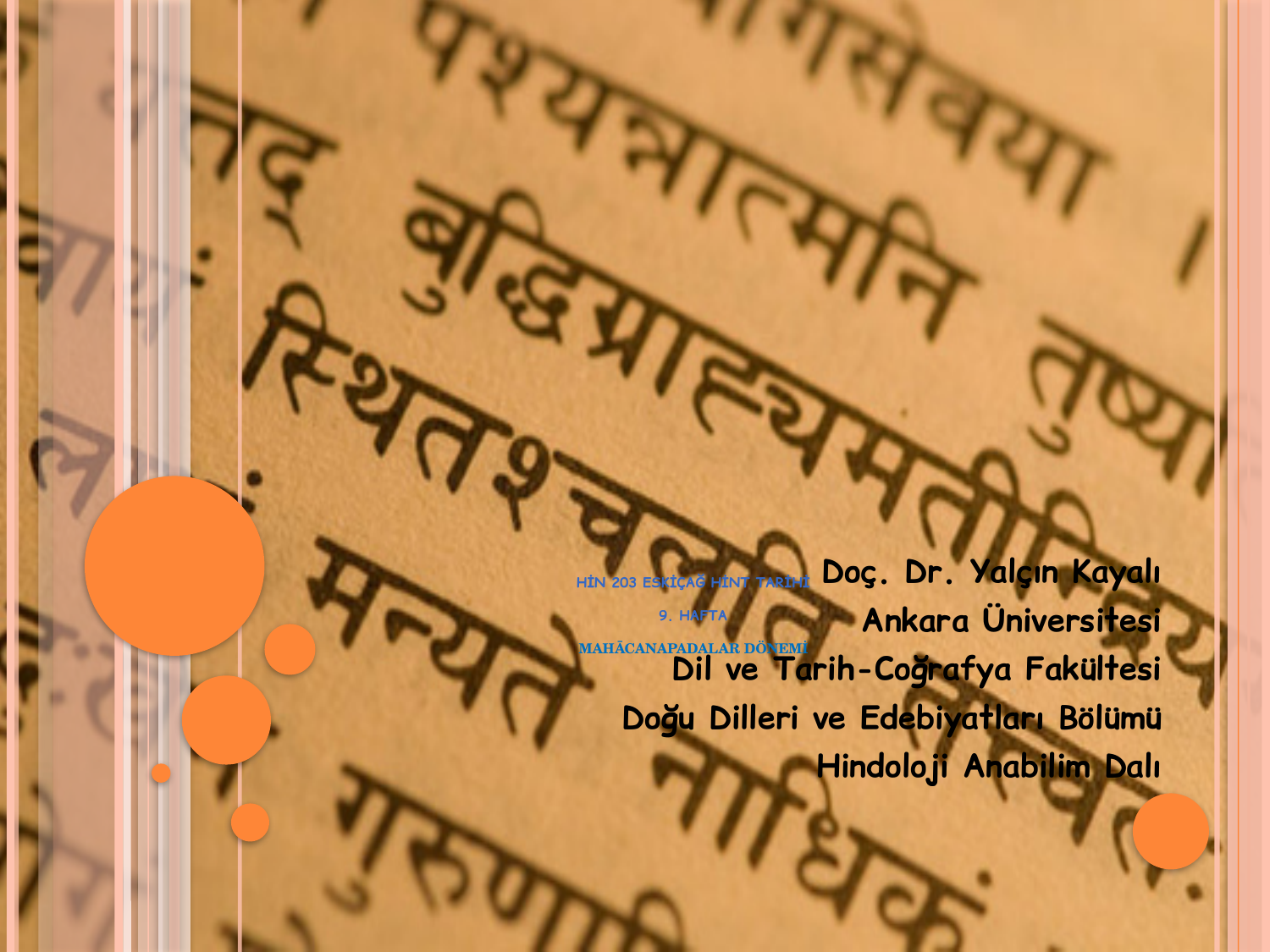

# HİN 203 Eskiçağ Hint tarihi 9. hafta MAHĀCANAPADALAR DÖNEMİ

Doç. Dr. Yalçın Kayalı
Ankara Üniversitesi
Dil ve Tarih-Coğrafya Fakültesi
Doğu Dilleri ve Edebiyatları Bölümü
Hindoloji Anabilim Dalı